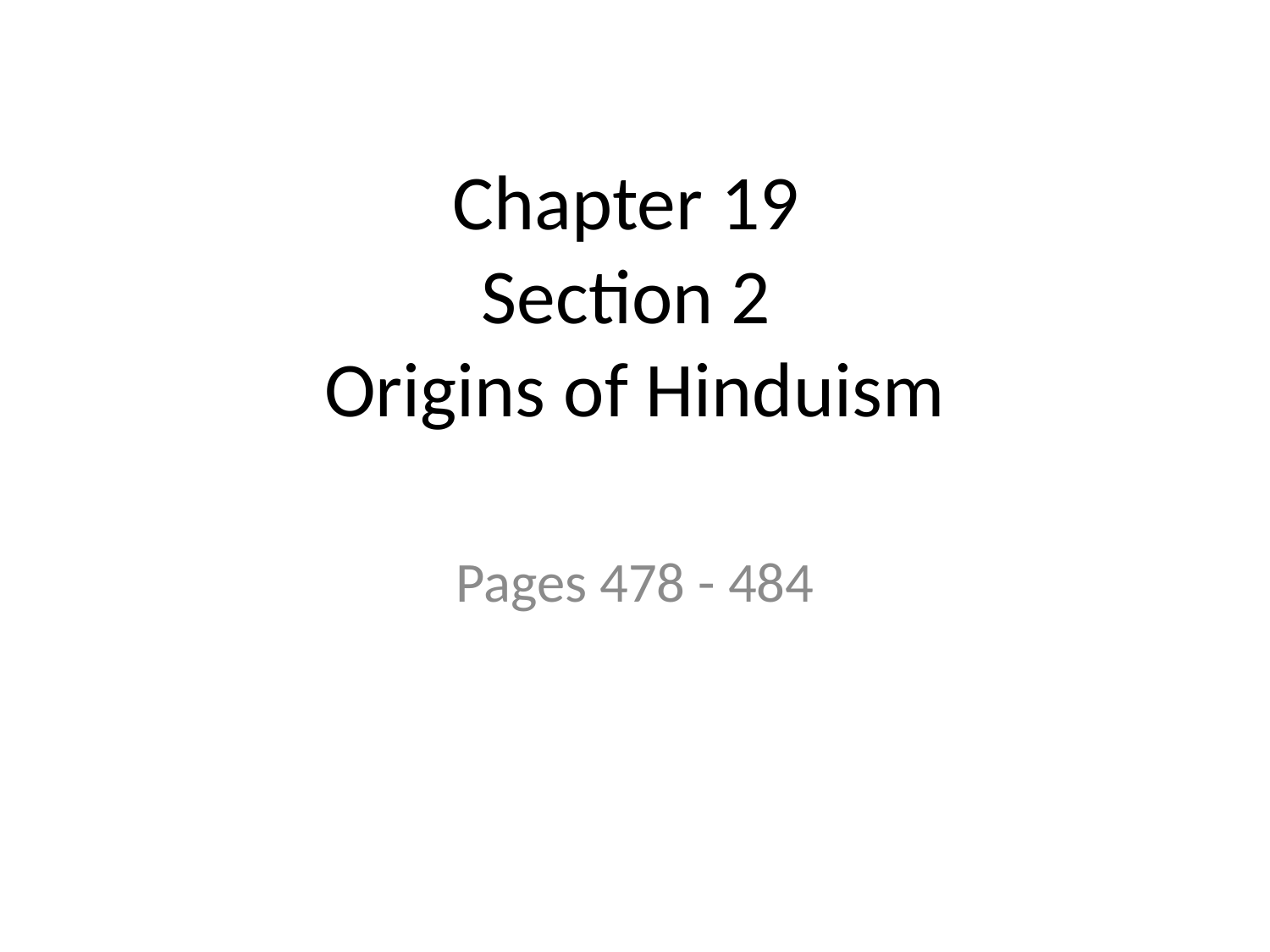

# Chapter 19 Section 2 Origins of Hinduism
Pages 478 - 484